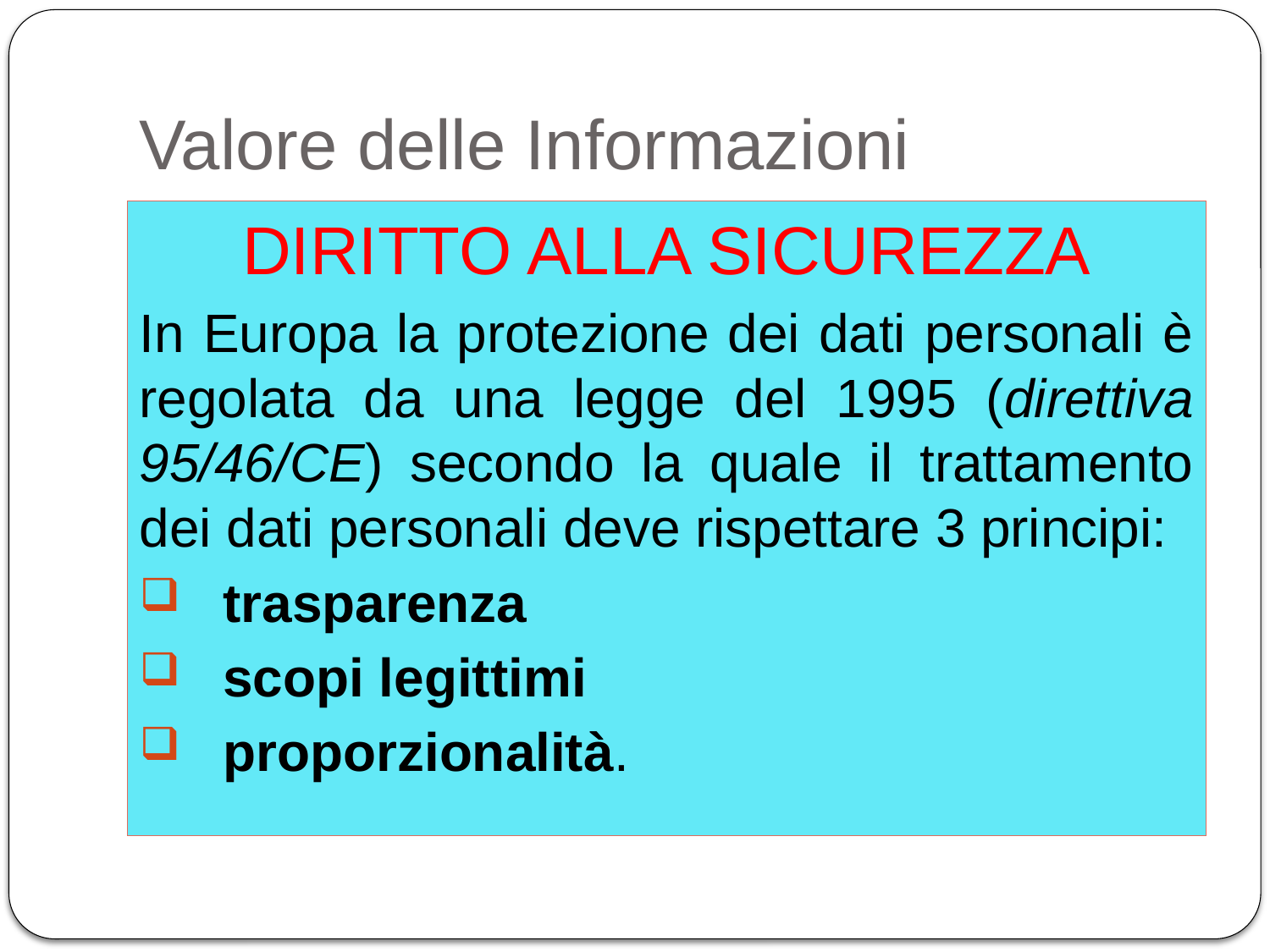

# Valore delle Informazioni
DIRITTO ALLA SICUREZZA
In Europa la protezione dei dati personali è regolata da una legge del 1995 (direttiva 95/46/CE) secondo la quale il trattamento dei dati personali deve rispettare 3 principi:
 trasparenza
 scopi legittimi
 proporzionalità.